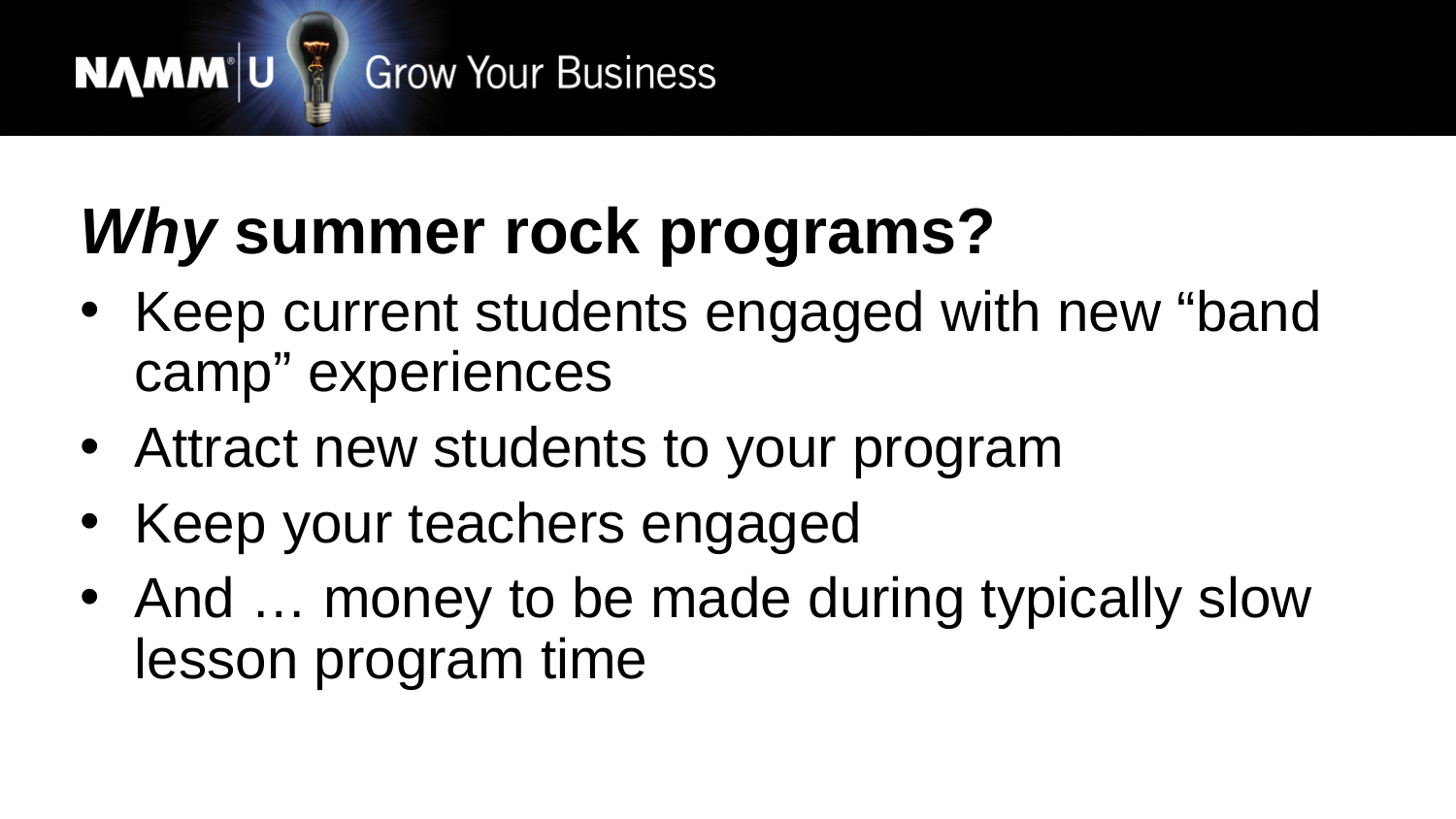

Why summer rock programs?
Keep current students engaged with new “band camp” experiences
Attract new students to your program
Keep your teachers engaged
And … money to be made during typically slow lesson program time